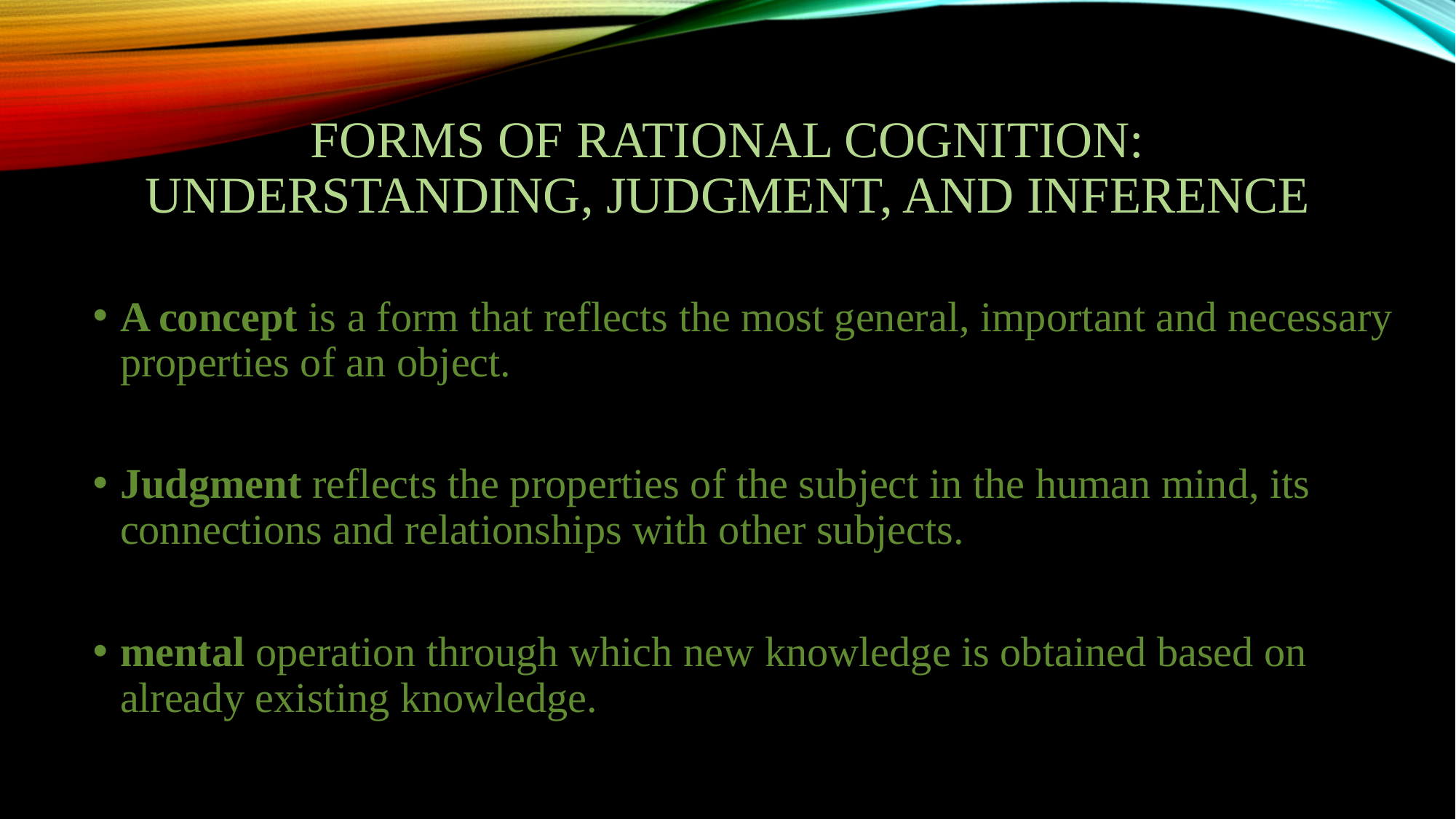

# Forms of Rational Cognition: Understanding, Judgment, and Inference
A concept is a form that reflects the most general, important and necessary properties of an object.

Judgment reflects the properties of the subject in the human mind, its connections and relationships with other subjects.

mental operation through which new knowledge is obtained based on already existing knowledge.